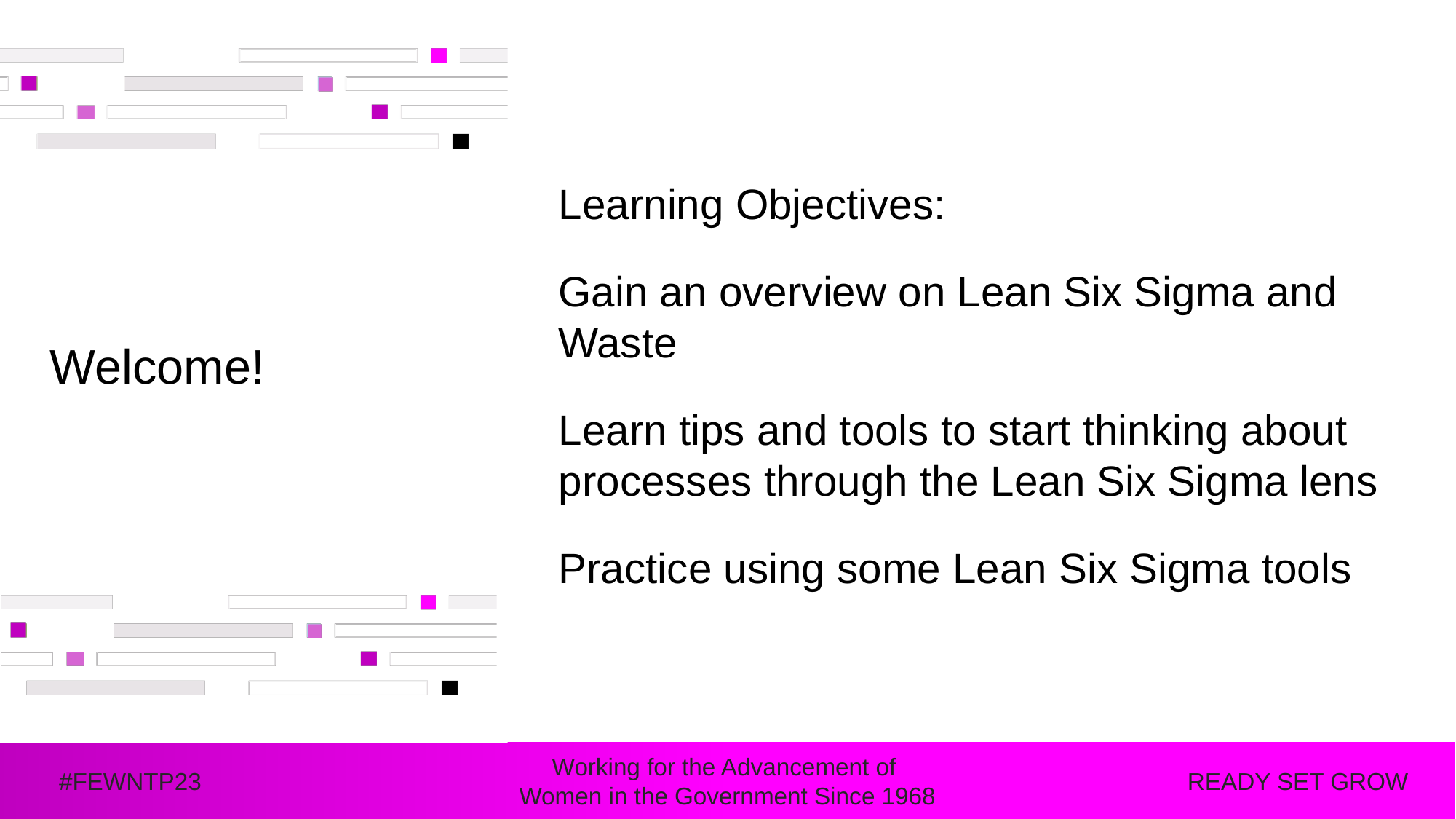

Learning Objectives:
Gain an overview on Lean Six Sigma and Waste
Learn tips and tools to start thinking about processes through the Lean Six Sigma lens
Practice using some Lean Six Sigma tools
# Welcome!